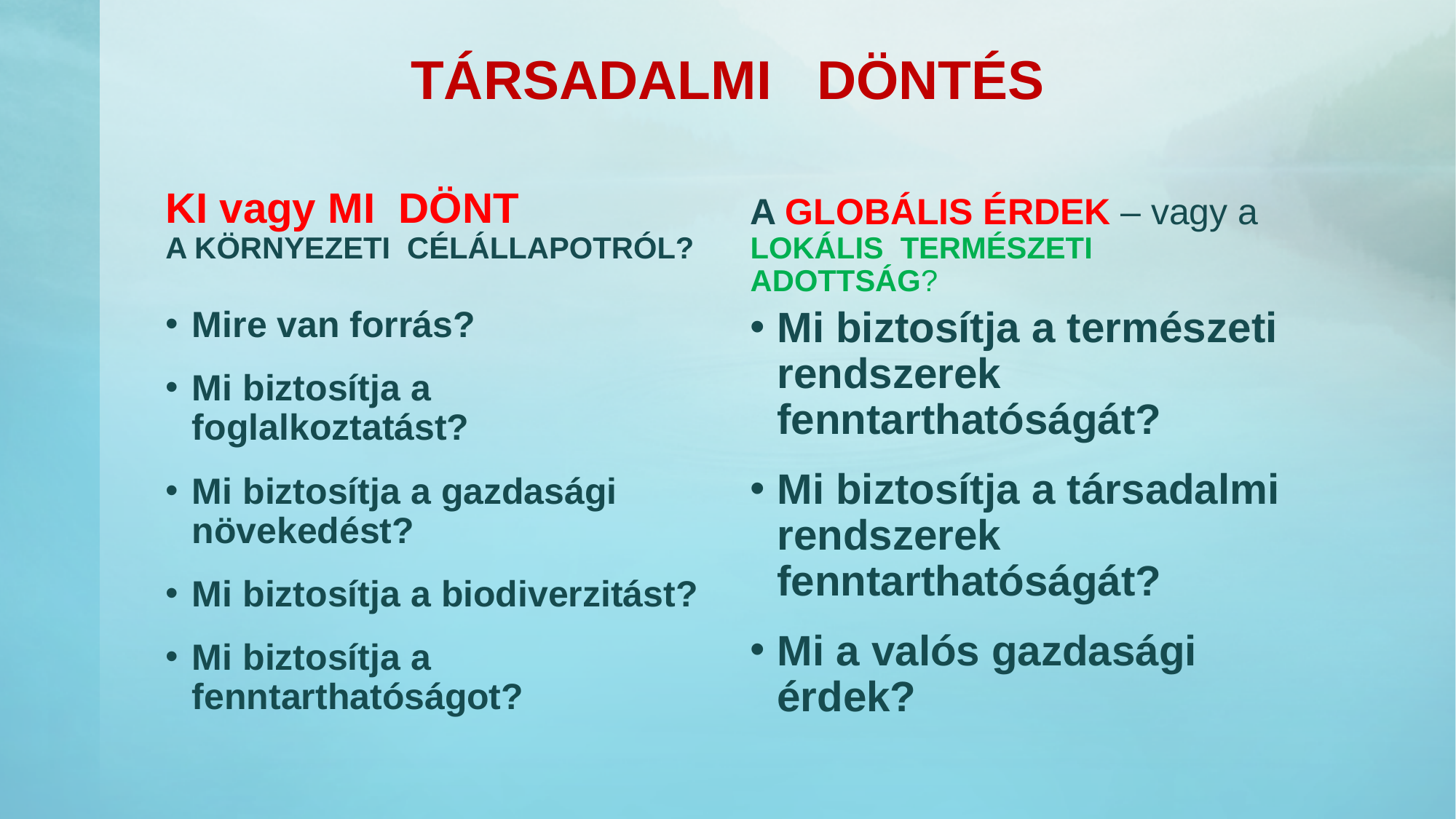

# TÁRSADALMI   DÖNTÉS
KI vagy MI  DÖNT
A KÖRNYEZETI  CÉLÁLLAPOTRÓL?

A GLOBÁLIS ÉRDEK – vagy a LOKÁLIS  TERMÉSZETI  ADOTTSÁG?
Mire van forrás?
Mi biztosítja a foglalkoztatást?
Mi biztosítja a gazdasági növekedést?
Mi biztosítja a biodiverzitást?
Mi biztosítja a fenntarthatóságot?
Mi biztosítja a természeti rendszerek fenntarthatóságát?
Mi biztosítja a társadalmi rendszerek fenntarthatóságát?
Mi a valós gazdasági érdek?